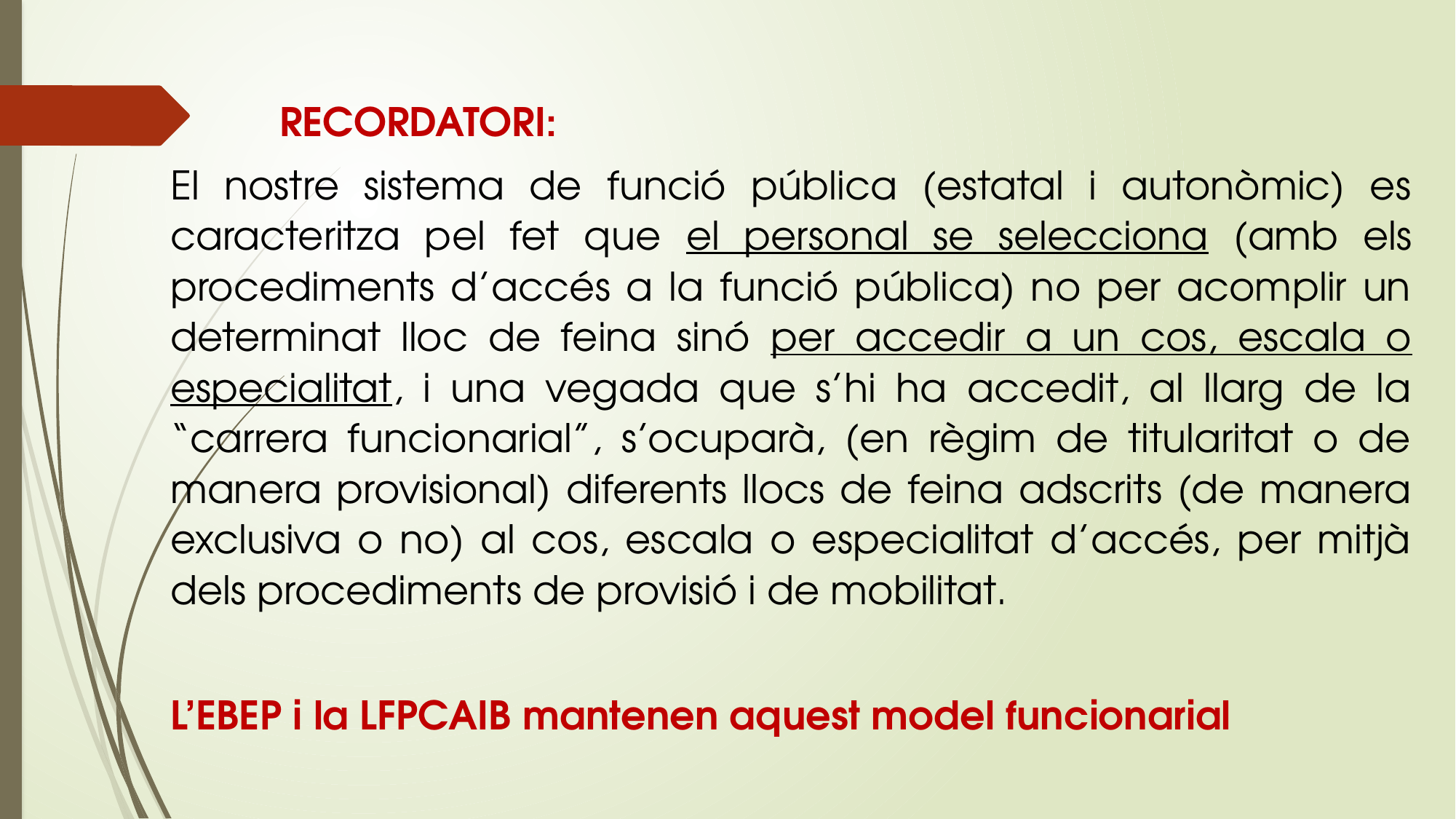

RECORDATORI:
El nostre sistema de funció pública (estatal i autonòmic) es caracteritza pel fet que el personal se selecciona (amb els procediments d’accés a la funció pública) no per acomplir un determinat lloc de feina sinó per accedir a un cos, escala o especialitat, i una vegada que s’hi ha accedit, al llarg de la “carrera funcionarial”, s’ocuparà, (en règim de titularitat o de manera provisional) diferents llocs de feina adscrits (de manera exclusiva o no) al cos, escala o especialitat d’accés, per mitjà dels procediments de provisió i de mobilitat.

L’EBEP i la LFPCAIB mantenen aquest model funcionarial